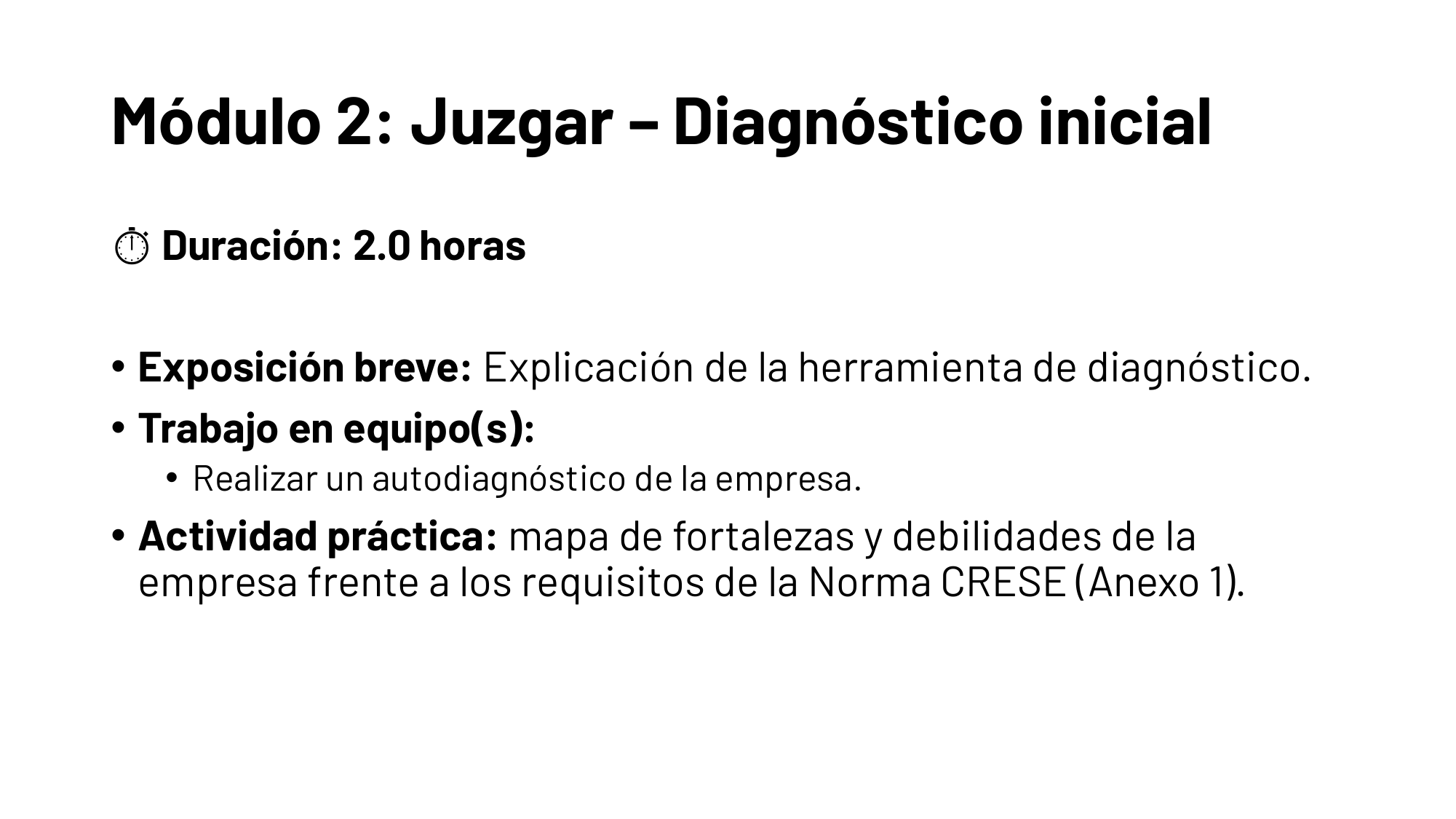

# Módulo 2: Juzgar – Diagnóstico inicial
⏱️ Duración: 2.0 horas

Exposición breve: Explicación de la herramienta de diagnóstico.
Trabajo en equipo(s):
Realizar un autodiagnóstico de la empresa.
Actividad práctica: mapa de fortalezas y debilidades de la empresa frente a los requisitos de la Norma CRESE (Anexo 1).